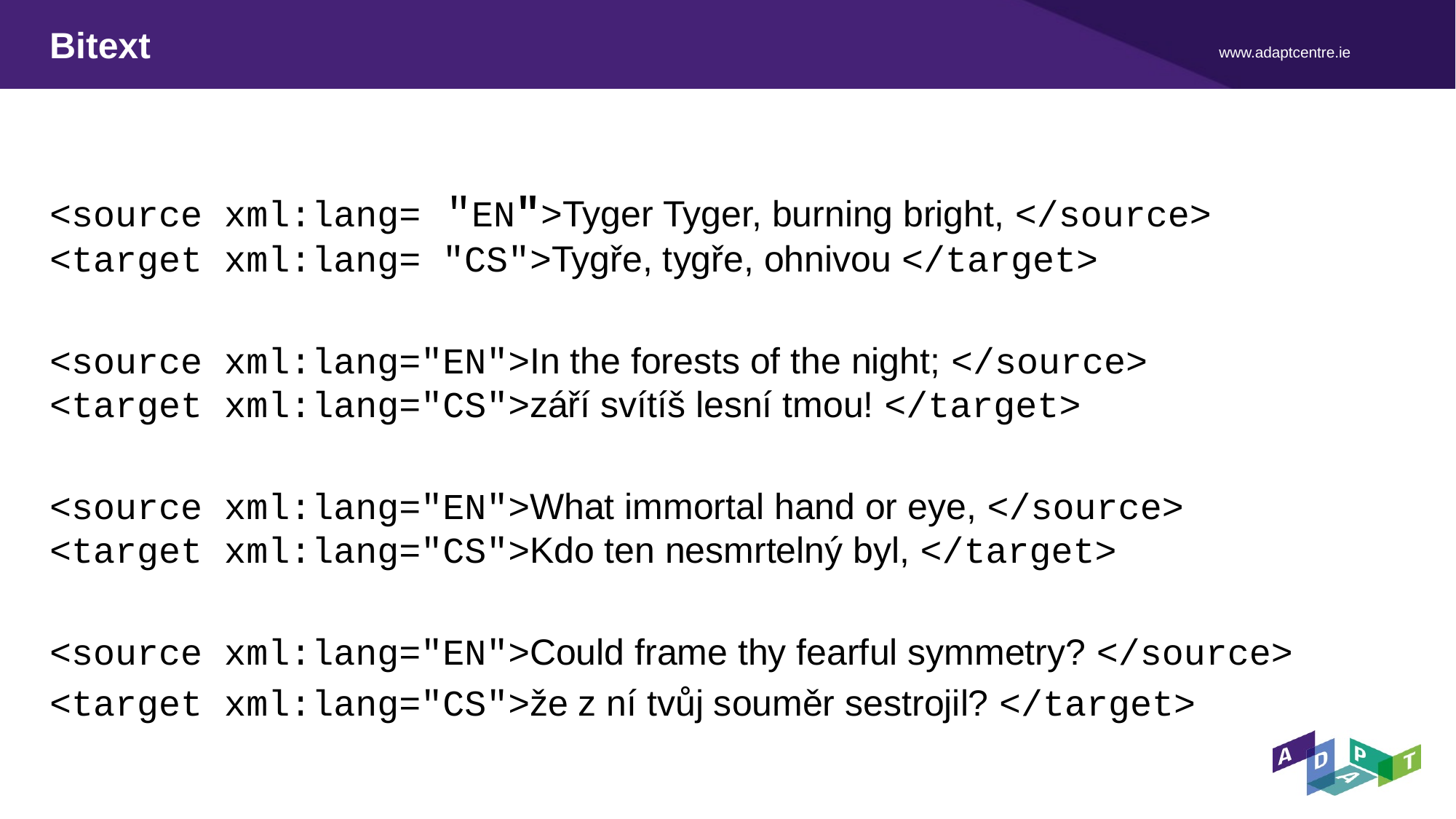

# Bitext
<source xml:lang= "EN">Tyger Tyger, burning bright, </source> 
<target xml:lang= "CS">Tygře, tygře, ohnivou </target>

<source xml:lang="EN">In the forests of the night; </source>
<target xml:lang="CS">září svítíš lesní tmou! </target>

<source xml:lang="EN">What immortal hand or eye, </source> 
<target xml:lang="CS">Kdo ten nesmrtelný byl, </target>

<source xml:lang="EN">Could frame thy fearful symmetry? </source>
<target xml:lang="CS">že z ní tvůj souměr sestrojil? </target>